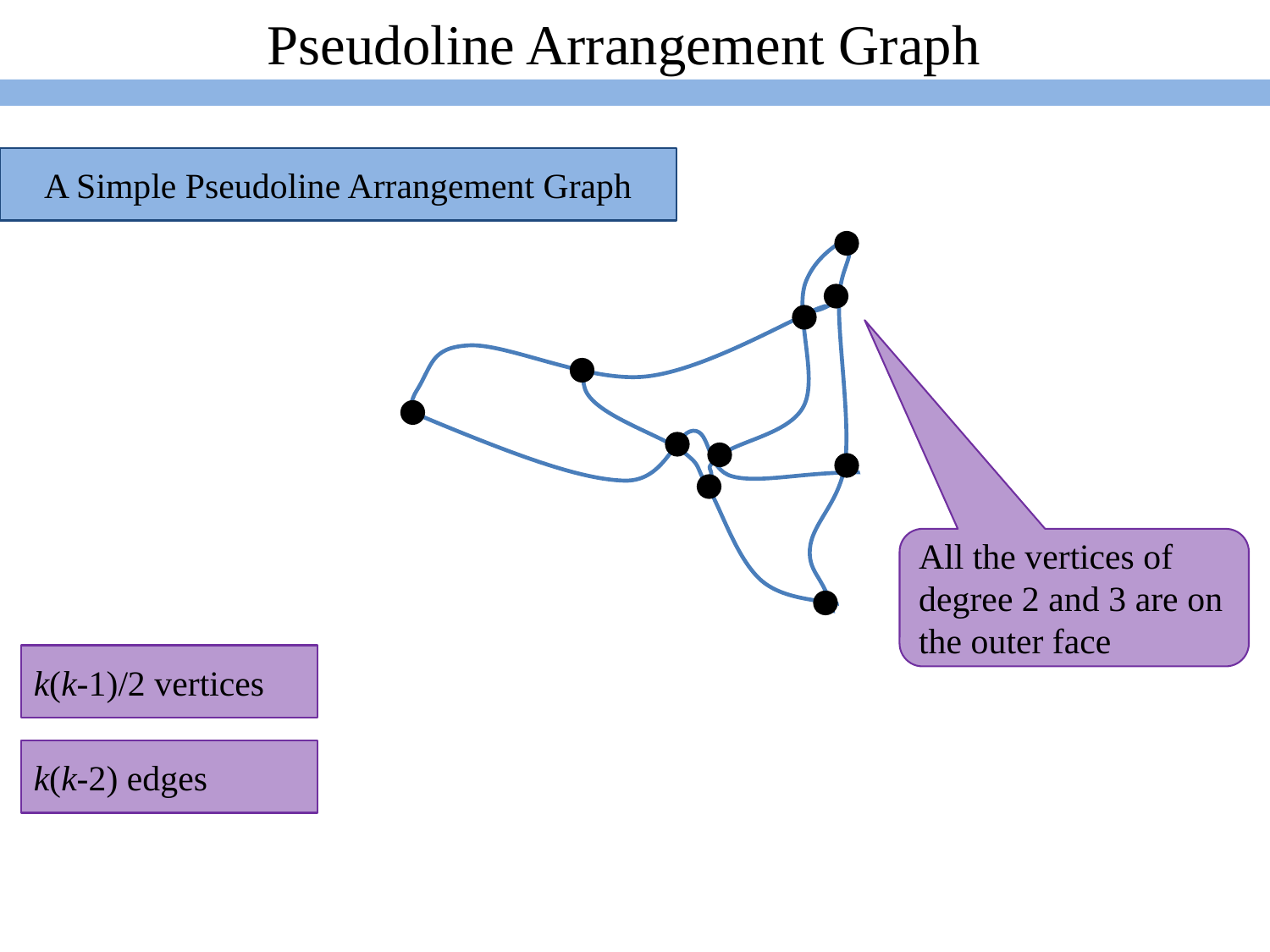

Pseudoline Arrangement Graph

A Simple Pseudoline Arrangement Graph

All the vertices of degree 2 and 3 are on the outer face
k(k-1)/2 vertices
k(k-2) edges